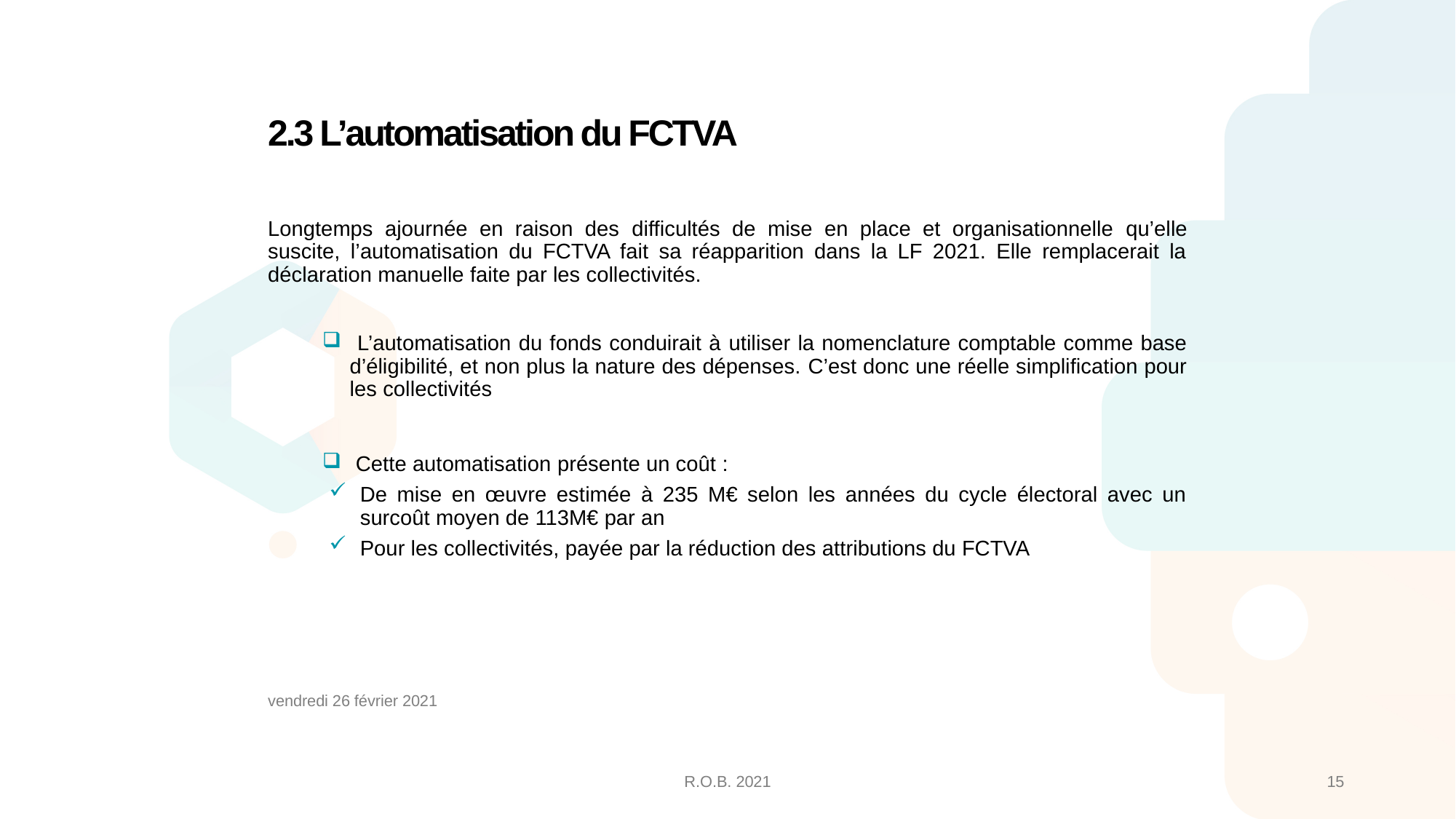

# 2.3 L’automatisation du FCTVA
Longtemps ajournée en raison des difficultés de mise en place et organisationnelle qu’elle suscite, l’automatisation du FCTVA fait sa réapparition dans la LF 2021. Elle remplacerait la déclaration manuelle faite par les collectivités.

 L’automatisation du fonds conduirait à utiliser la nomenclature comptable comme base d’éligibilité, et non plus la nature des dépenses. C’est donc une réelle simplification pour les collectivités

 Cette automatisation présente un coût :
De mise en œuvre estimée à 235 M€ selon les années du cycle électoral avec un surcoût moyen de 113M€ par an
Pour les collectivités, payée par la réduction des attributions du FCTVA
vendredi 26 février 2021
R.O.B. 2021
15